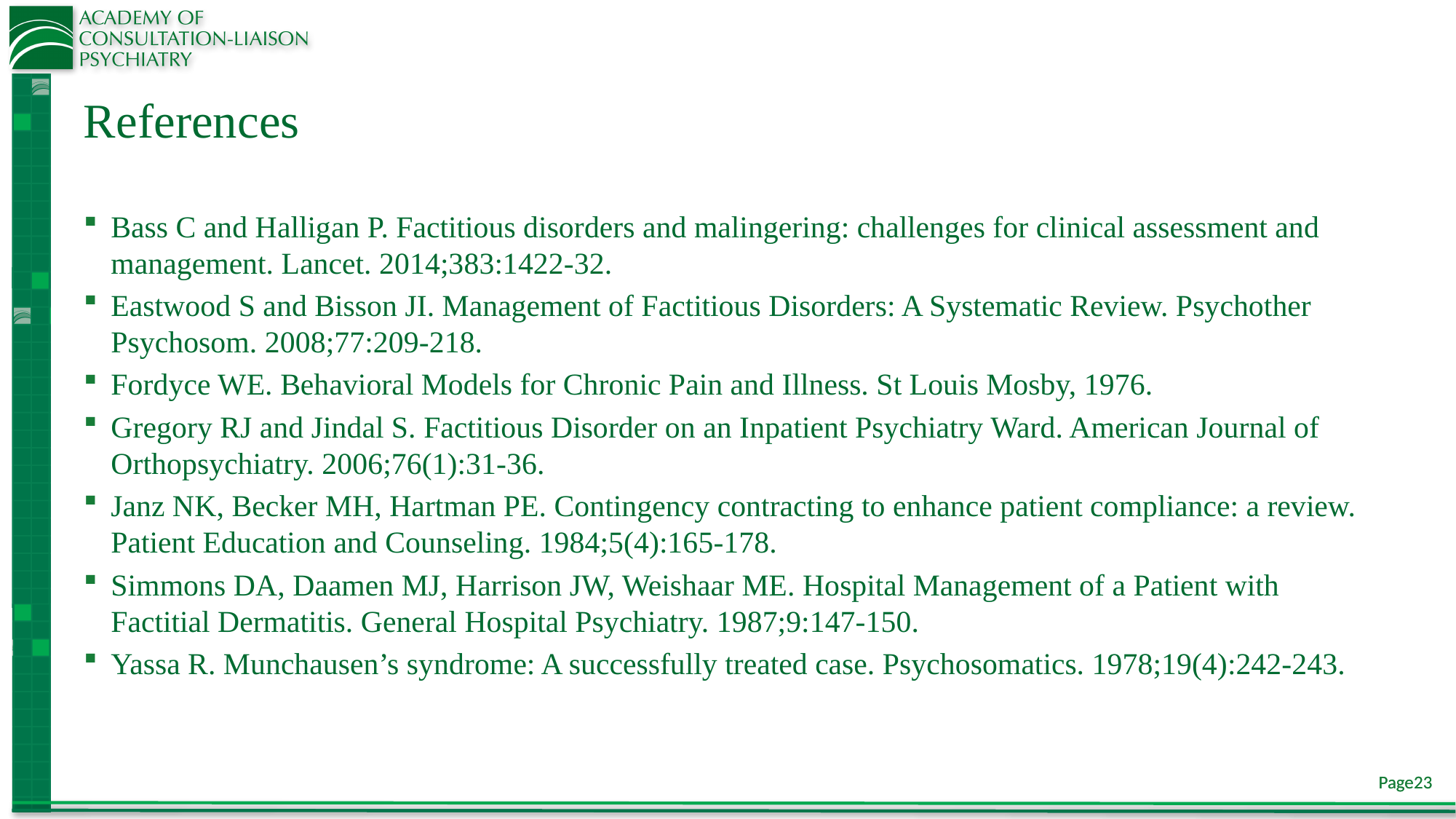

# References
Bass C and Halligan P. Factitious disorders and malingering: challenges for clinical assessment and management. Lancet. 2014;383:1422-32.
Eastwood S and Bisson JI. Management of Factitious Disorders: A Systematic Review. Psychother Psychosom. 2008;77:209-218.
Fordyce WE. Behavioral Models for Chronic Pain and Illness. St Louis Mosby, 1976.
Gregory RJ and Jindal S. Factitious Disorder on an Inpatient Psychiatry Ward. American Journal of Orthopsychiatry. 2006;76(1):31-36.
Janz NK, Becker MH, Hartman PE. Contingency contracting to enhance patient compliance: a review. Patient Education and Counseling. 1984;5(4):165-178.
Simmons DA, Daamen MJ, Harrison JW, Weishaar ME. Hospital Management of a Patient with Factitial Dermatitis. General Hospital Psychiatry. 1987;9:147-150.
Yassa R. Munchausen’s syndrome: A successfully treated case. Psychosomatics. 1978;19(4):242-243.
Page23